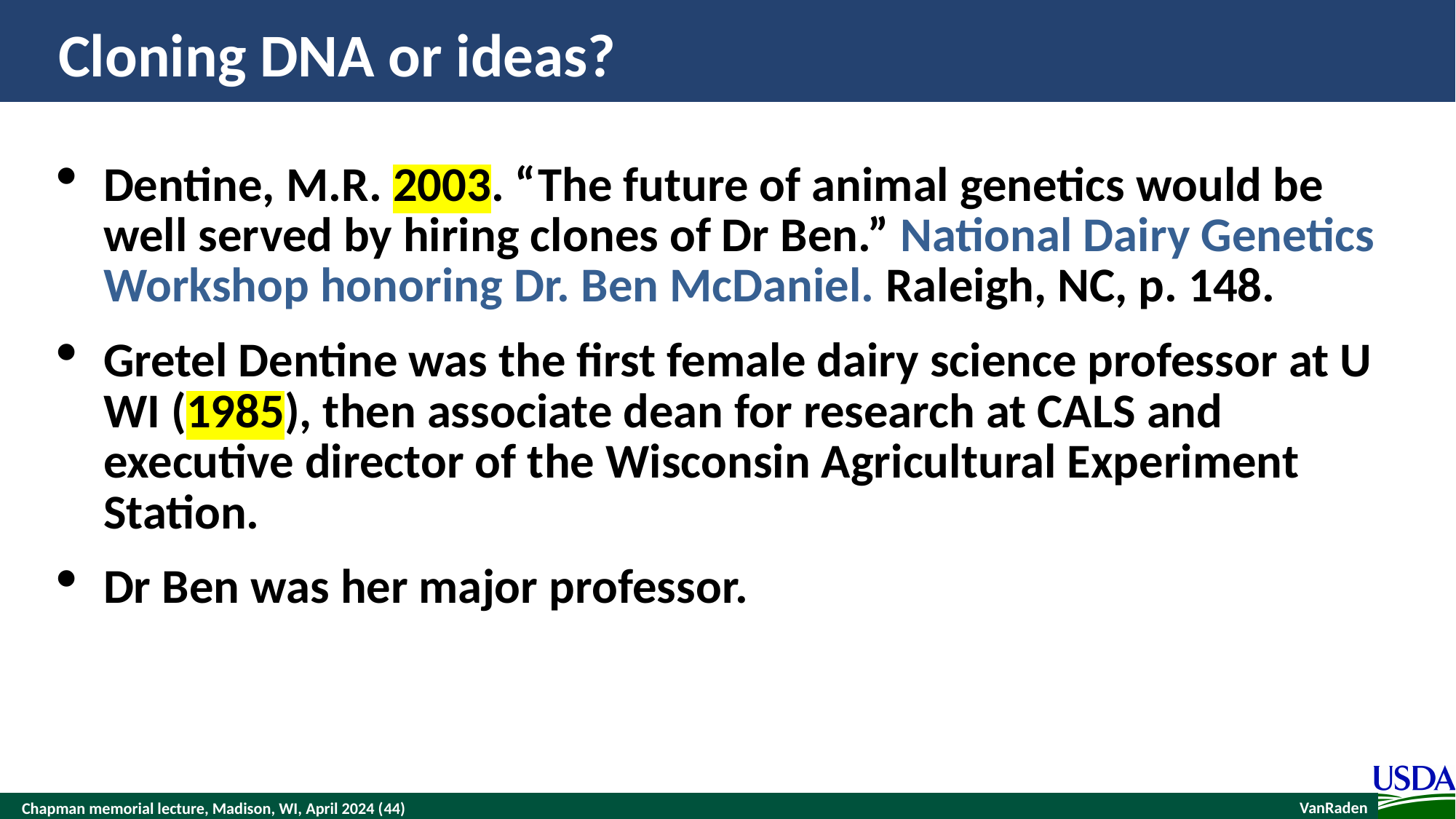

# Cloning DNA or ideas?
Dentine, M.R. 2003. “The future of animal genetics would be well served by hiring clones of Dr Ben.” National Dairy Genetics Workshop honoring Dr. Ben McDaniel. Raleigh, NC, p. 148.
Gretel Dentine was the first female dairy science professor at U WI (1985), then associate dean for research at CALS and executive director of the Wisconsin Agricultural Experiment Station.
Dr Ben was her major professor.